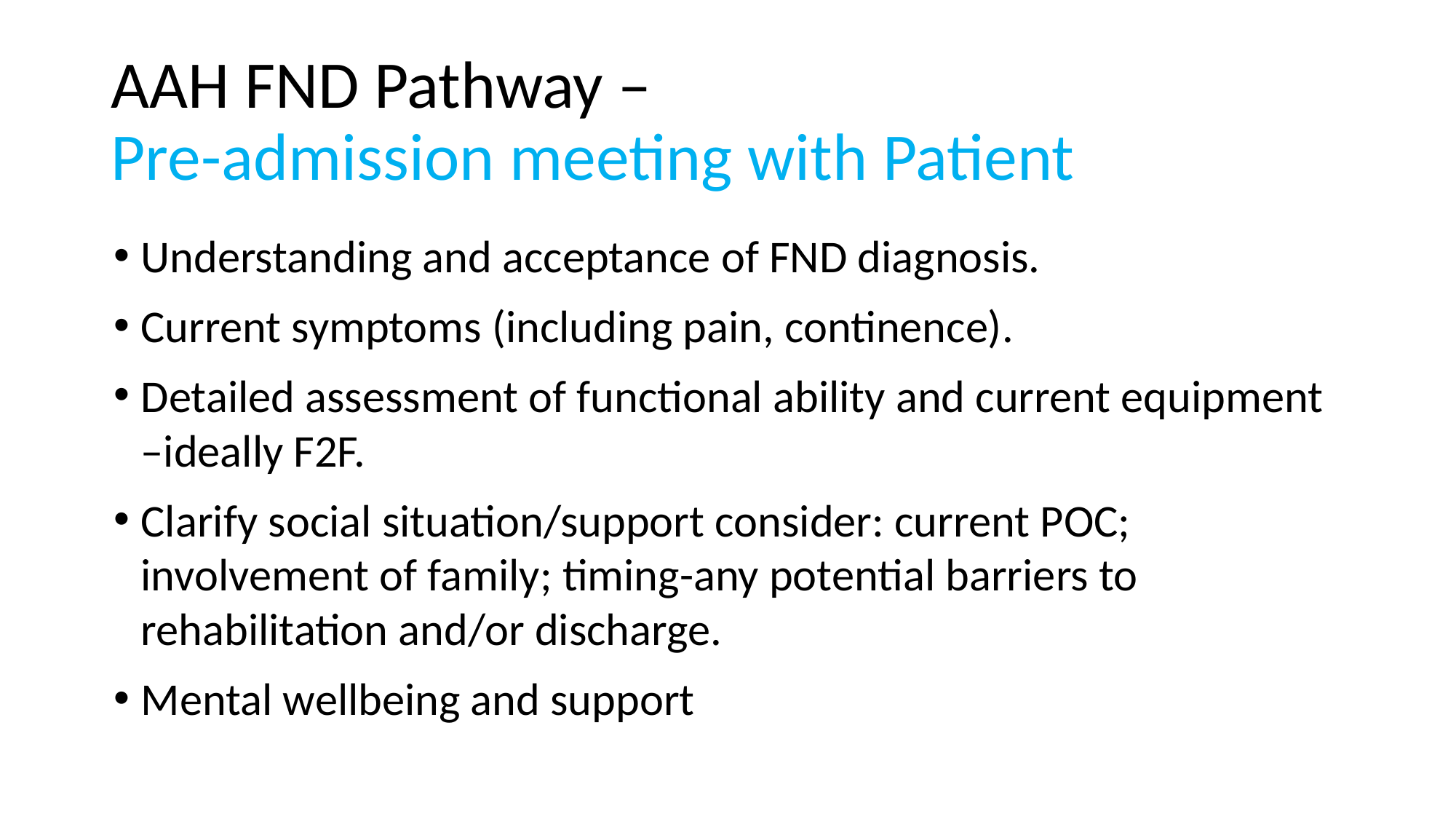

# AAH FND Pathway – Pre-admission meeting with Patient
Understanding and acceptance of FND diagnosis.
Current symptoms (including pain, continence).
Detailed assessment of functional ability and current equipment –ideally F2F.
Clarify social situation/support consider: current POC; involvement of family; timing-any potential barriers to rehabilitation and/or discharge.
Mental wellbeing and support